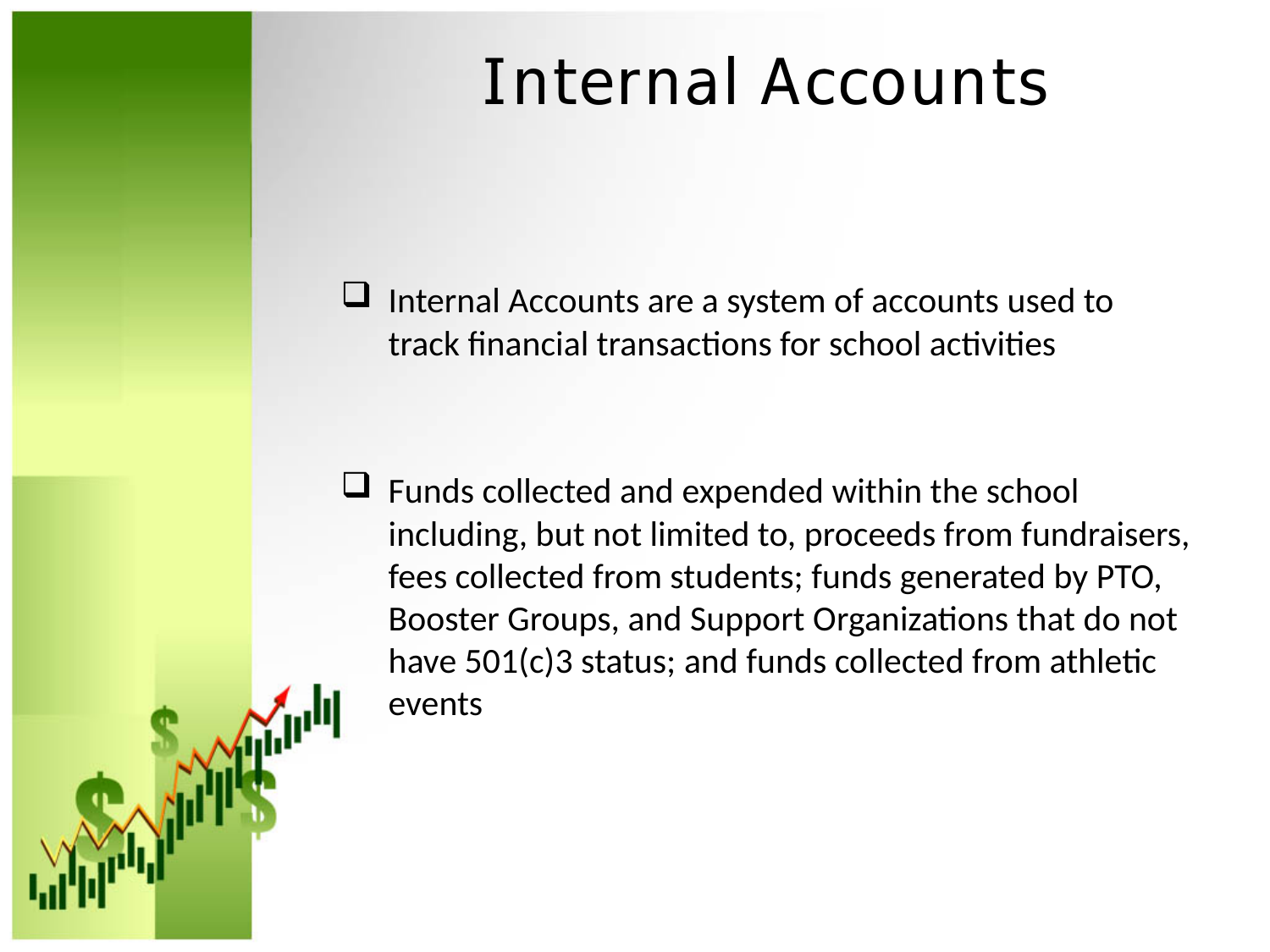

# Internal Accounts

Internal Accounts are a system of accounts used to track financial transactions for school activities

Funds collected and expended within the school including, but not limited to, proceeds from fundraisers, fees collected from students; funds generated by PTO, Booster Groups, and Support Organizations that do not have 501(c)3 status; and funds collected from athletic events